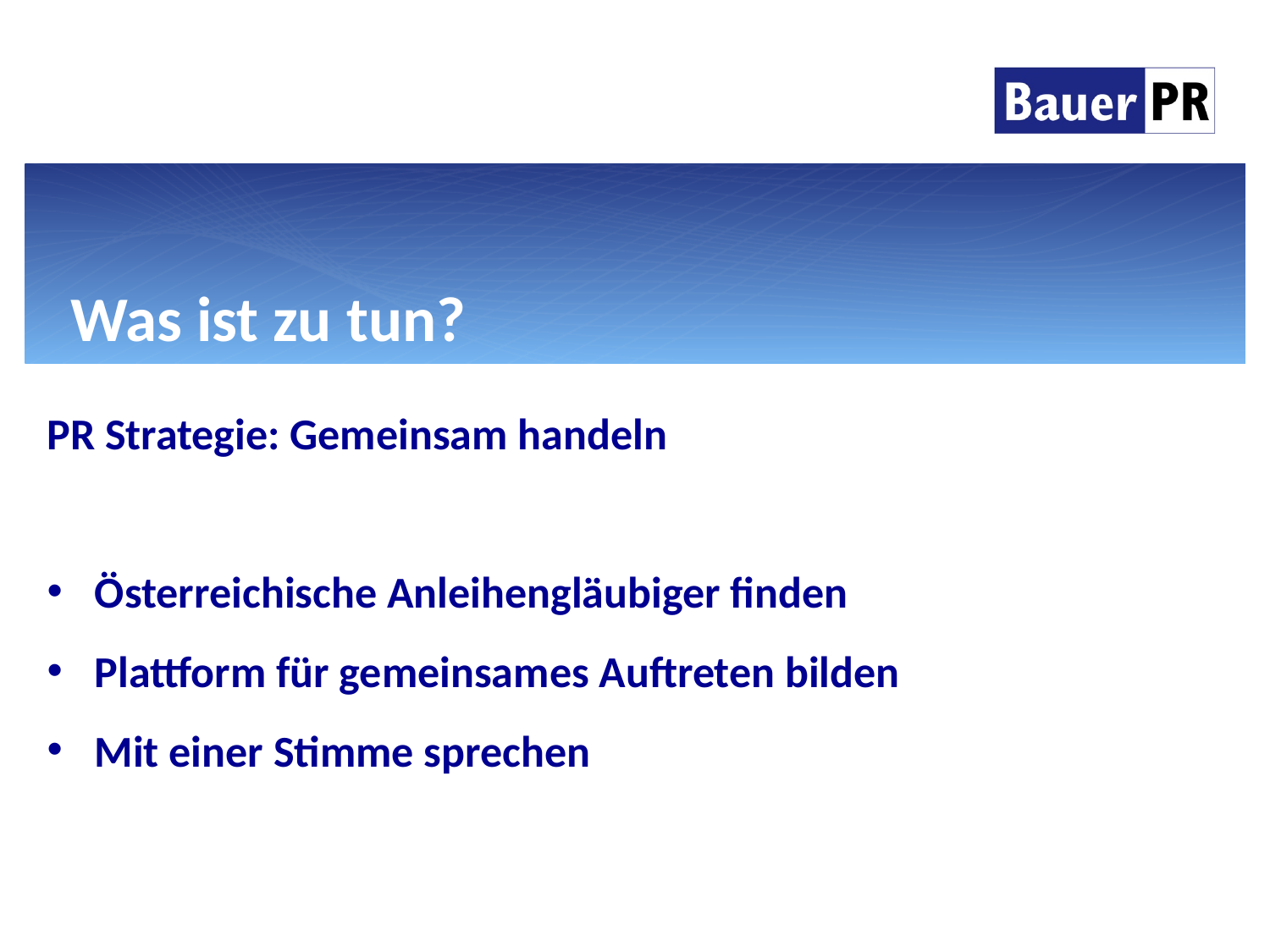

# Was ist zu tun?

PR Strategie: Gemeinsam handeln

Österreichische Anleihengläubiger finden
Plattform für gemeinsames Auftreten bilden
Mit einer Stimme sprechen